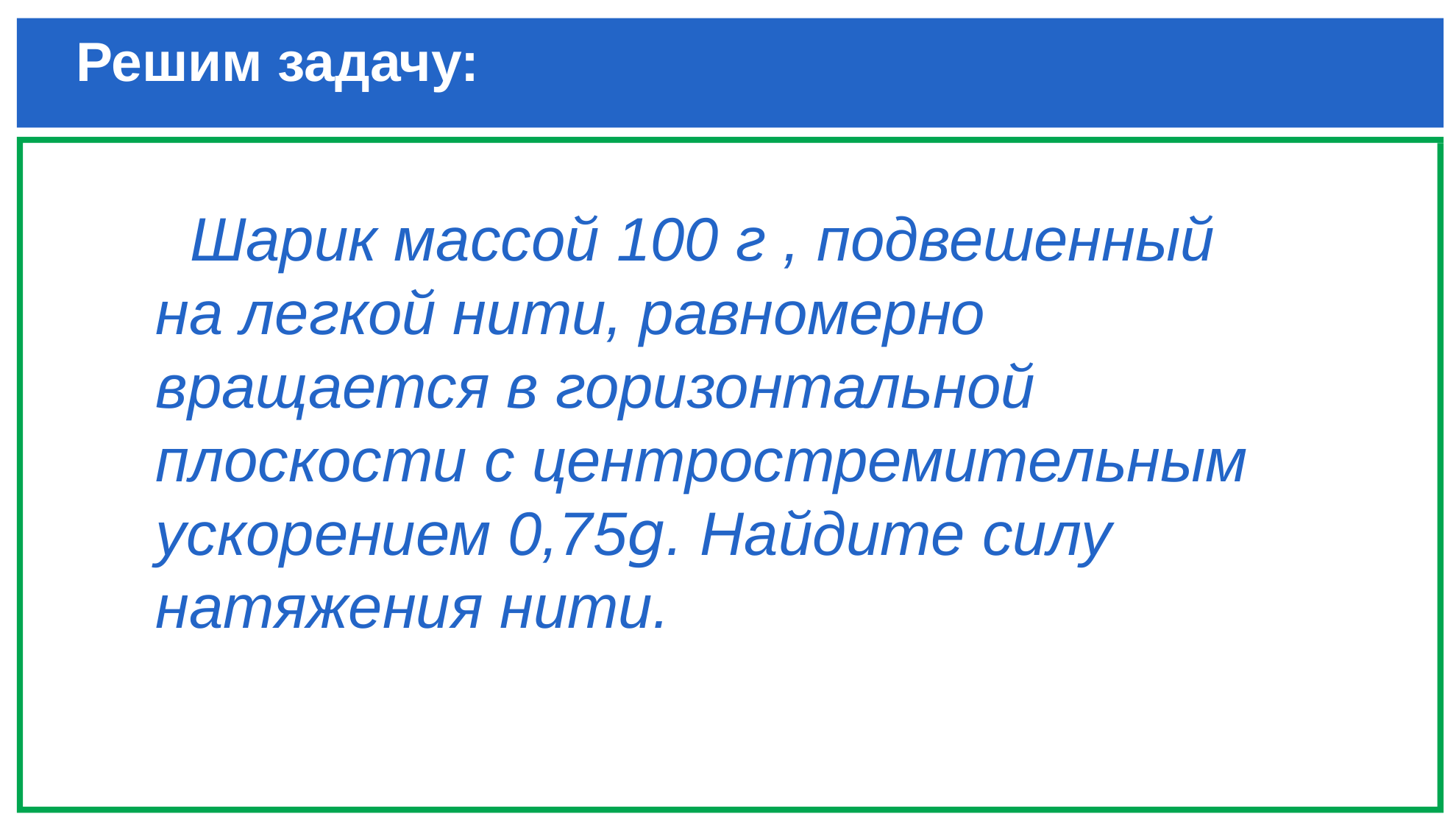

# Решим задачу:
  Шарик массой 100 г , подвешенный на легкой нити, равномерно вращается в горизонтальной плоскости с центростремительным ускорением 0,75𝘨. Найдите силу натяжения нити.